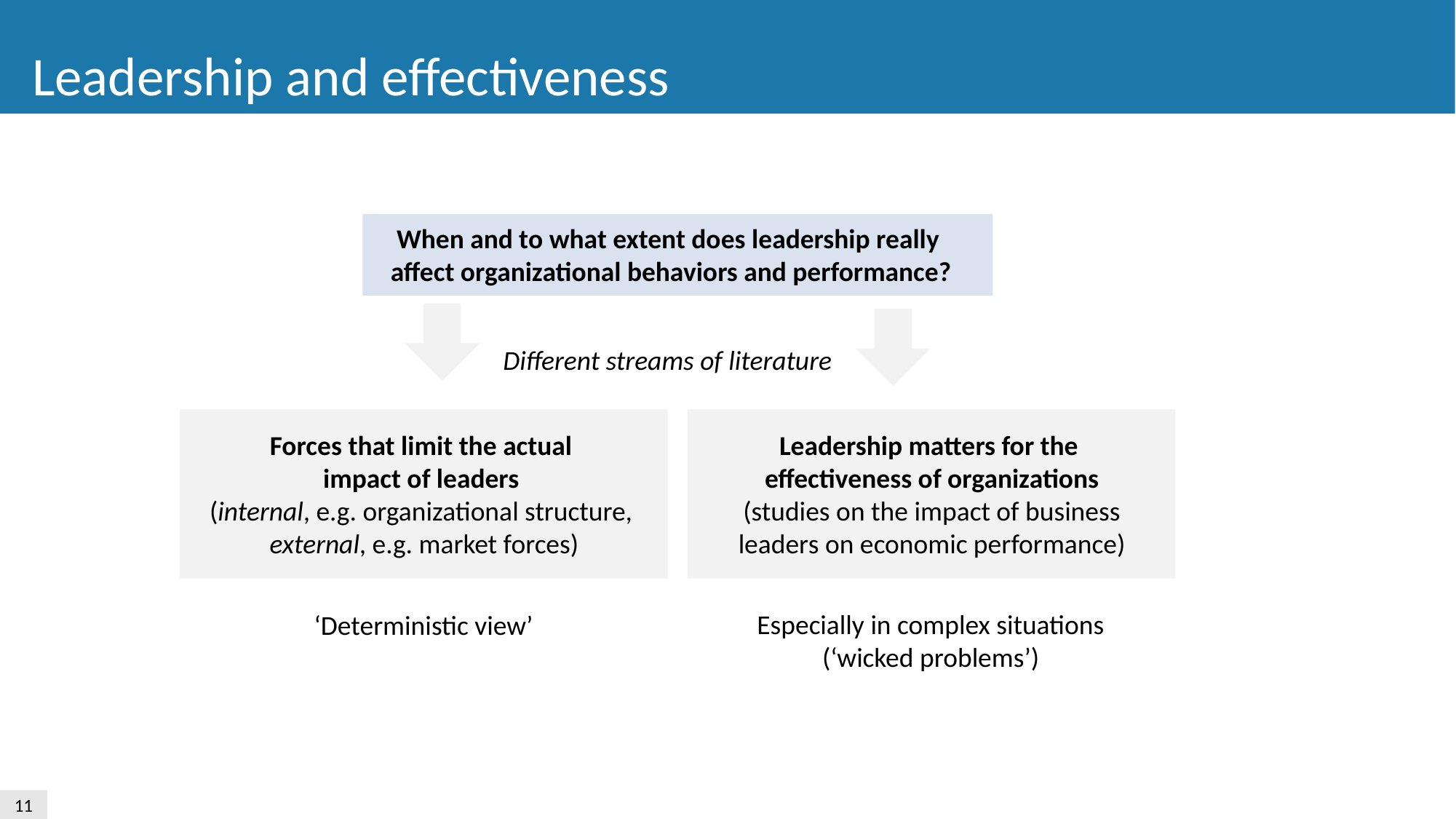

Leadership and effectiveness

When and to what extent does leadership really
affect organizational behaviors and performance?

Different streams of literature

Forces that limit the actual
impact of leaders
(internal, e.g. organizational structure,
external, e.g. market forces)
ʻDeterministic viewʼ

Leadership matters for the
effectiveness of organizations
(studies on the impact of business
leaders on economic performance)
Especially in complex situations
(ʻwicked problemsʼ)
11